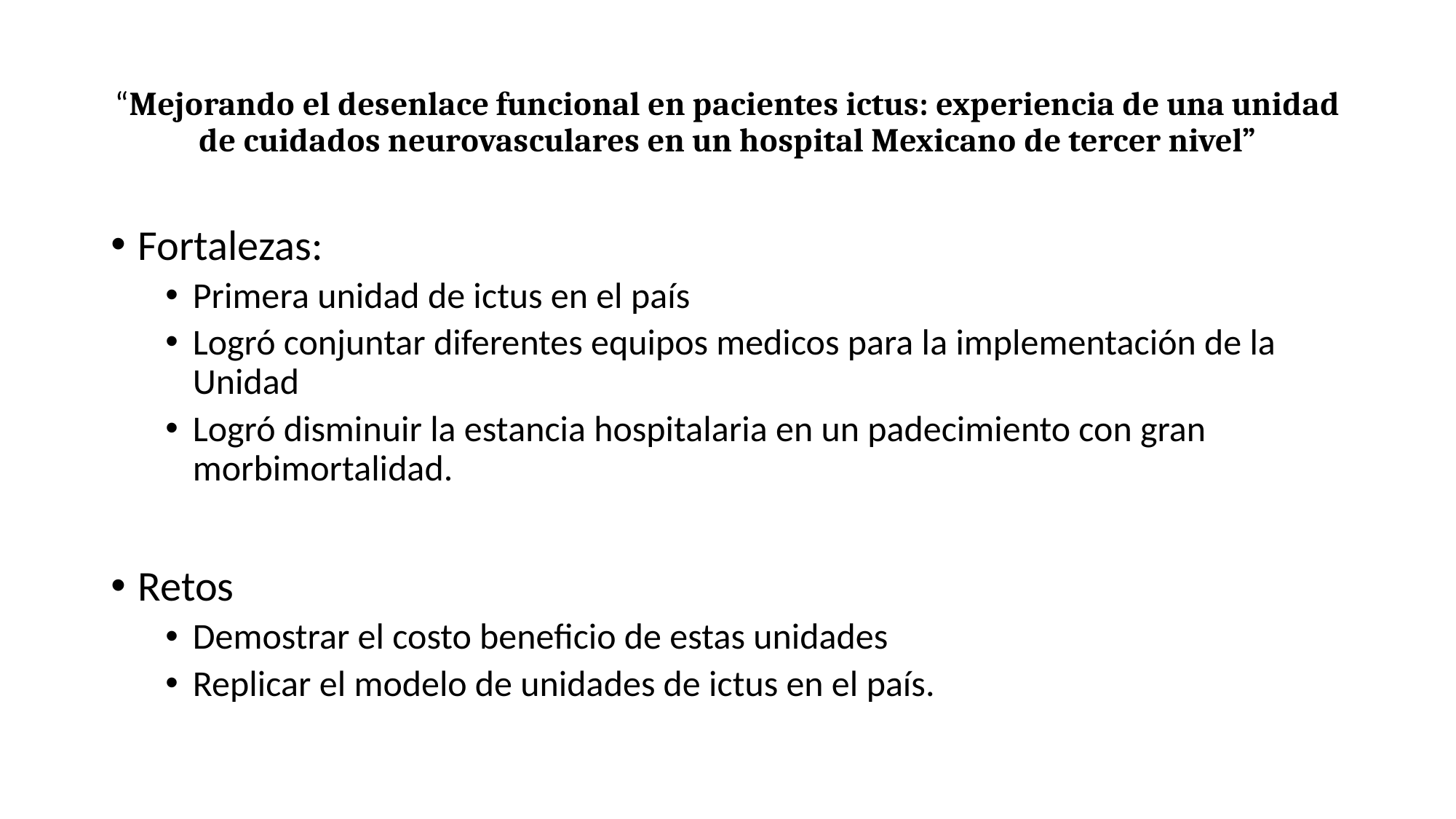

# “Mejorando el desenlace funcional en pacientes ictus: experiencia de una unidad de cuidados neurovasculares en un hospital Mexicano de tercer nivel”
Fortalezas:
Primera unidad de ictus en el país
Logró conjuntar diferentes equipos medicos para la implementación de la Unidad
Logró disminuir la estancia hospitalaria en un padecimiento con gran morbimortalidad.

Retos
Demostrar el costo beneficio de estas unidades
Replicar el modelo de unidades de ictus en el país.